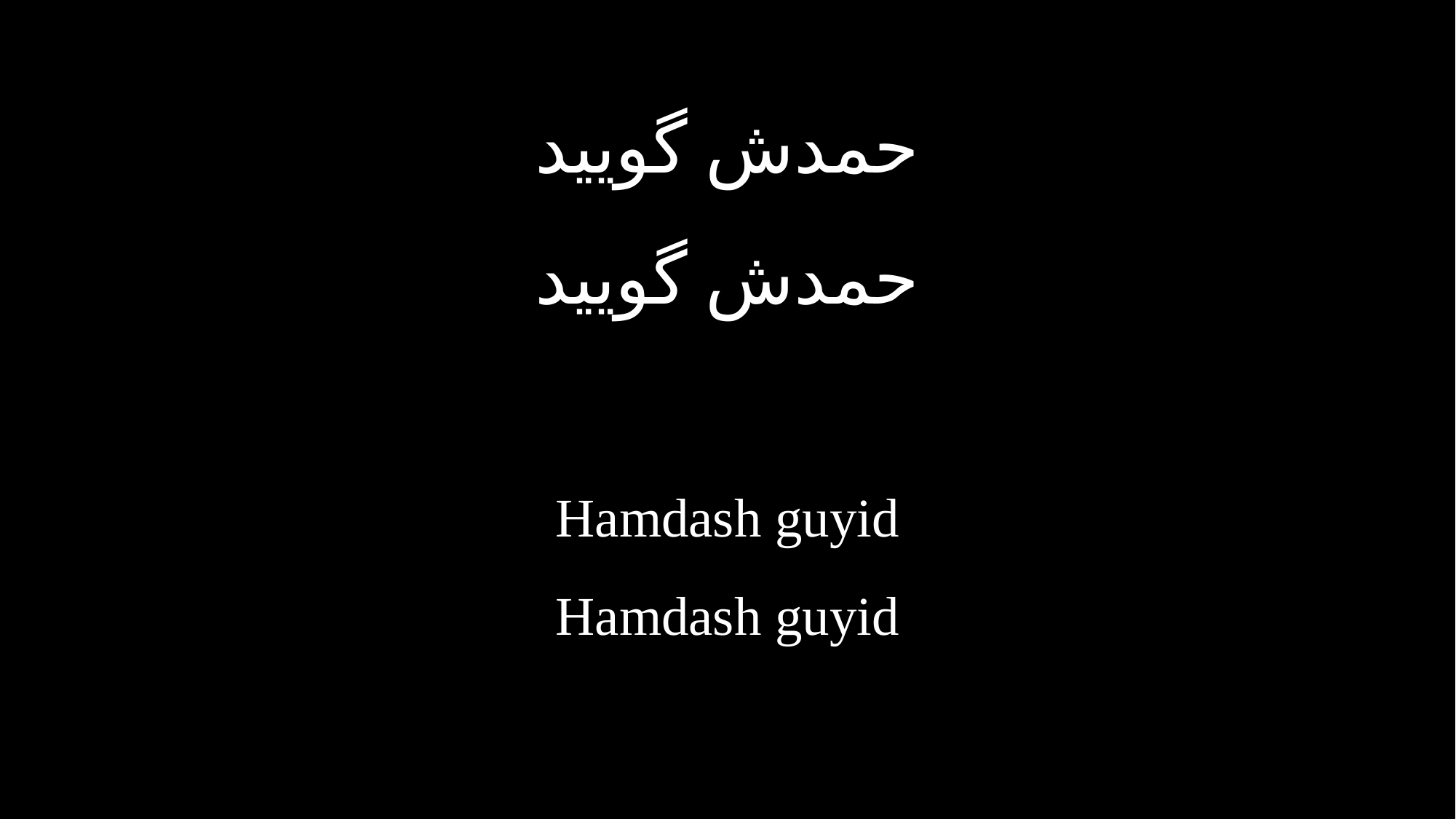

حمدش گویید
حمدش گویید

Hamdash guyid
Hamdash guyid